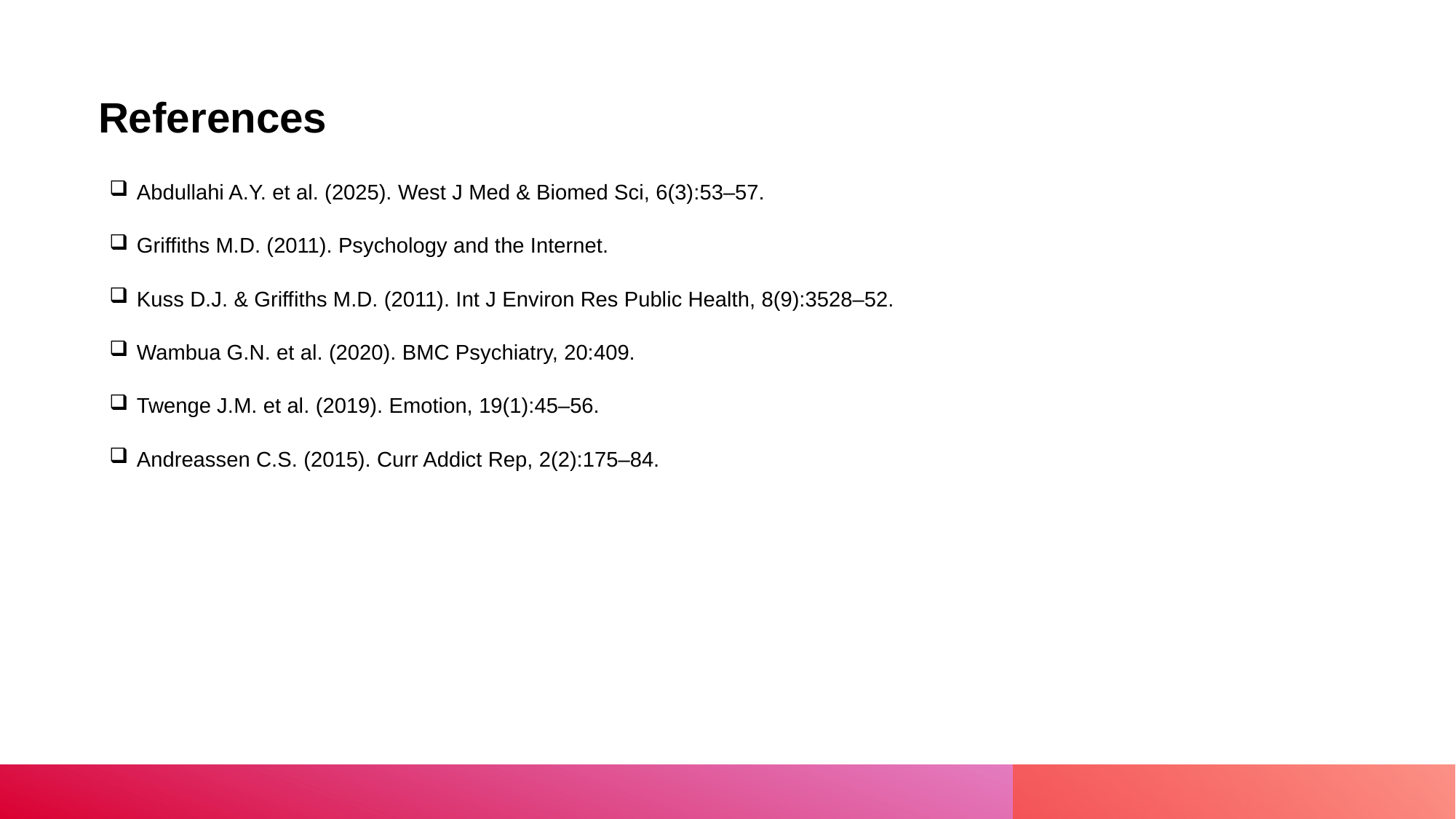

# References
Abdullahi A.Y. et al. (2025). West J Med & Biomed Sci, 6(3):53–57.
Griffiths M.D. (2011). Psychology and the Internet.
Kuss D.J. & Griffiths M.D. (2011). Int J Environ Res Public Health, 8(9):3528–52.
Wambua G.N. et al. (2020). BMC Psychiatry, 20:409.
Twenge J.M. et al. (2019). Emotion, 19(1):45–56.
Andreassen C.S. (2015). Curr Addict Rep, 2(2):175–84.